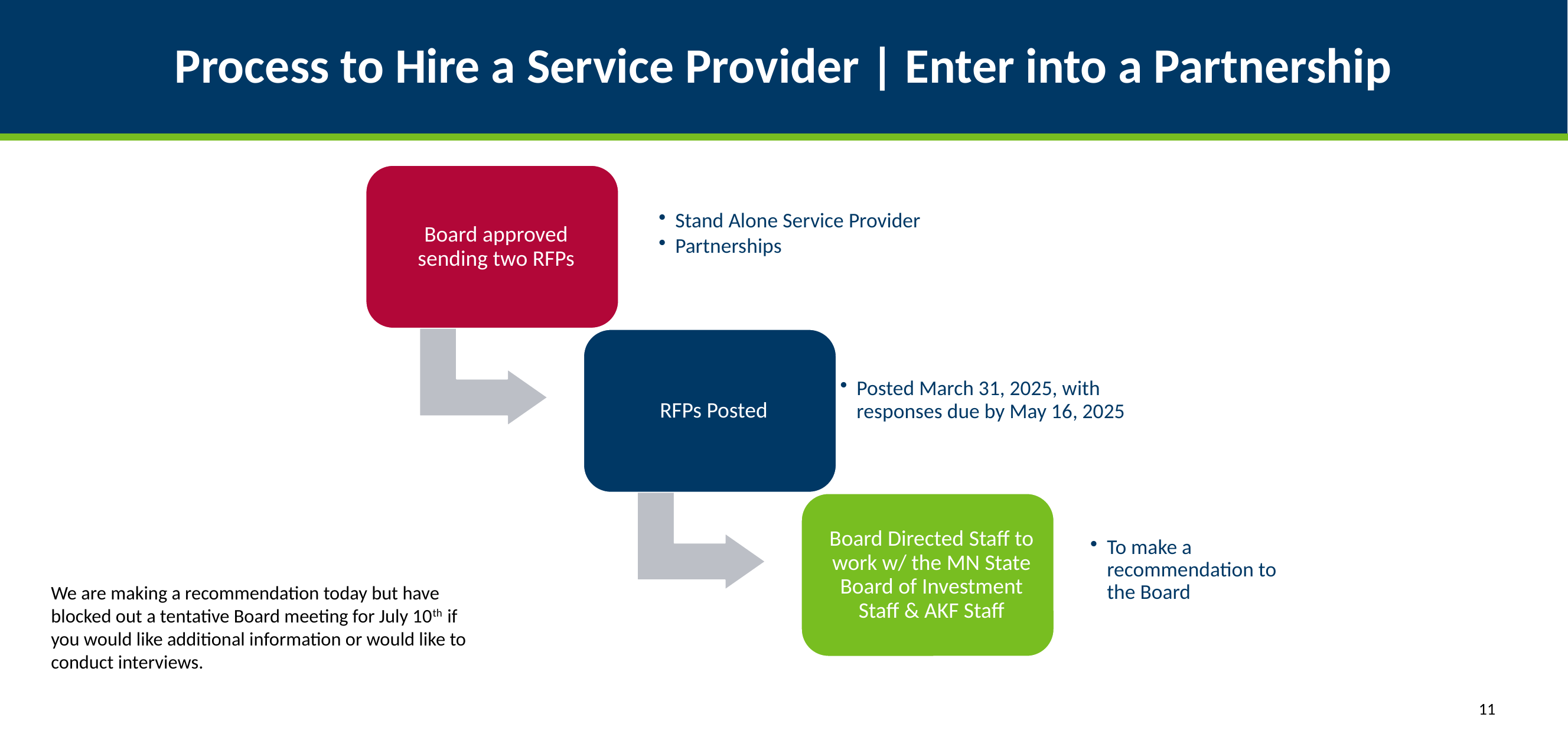

# Process to Hire a Service Provider | Enter into a Partnership
Board approved sending two RFPs
Stand Alone Service Provider
Partnerships
RFPs Posted
Posted March 31, 2025, with responses due by May 16, 2025
Board Directed Staff to work w/ the MN State Board of Investment Staff & AKF Staff
To make a recommendation to the Board
We are making a recommendation today but have blocked out a tentative Board meeting for July 10th  if you would like additional information or would like to conduct interviews.
11